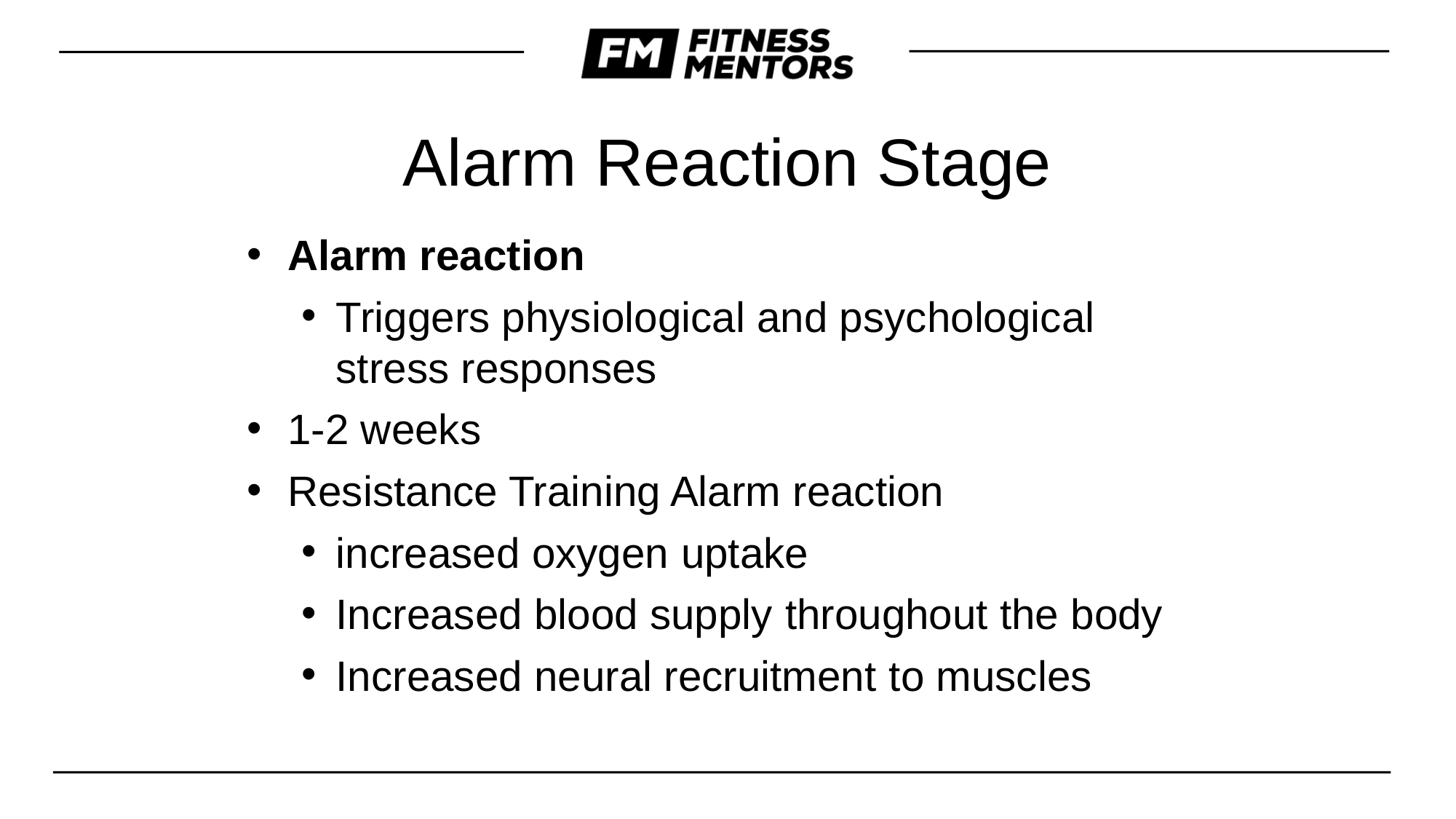

Alarm Reaction Stage
Alarm reaction
Triggers physiological and psychological stress responses
1-2 weeks
Resistance Training Alarm reaction
increased oxygen uptake
Increased blood supply throughout the body
Increased neural recruitment to muscles